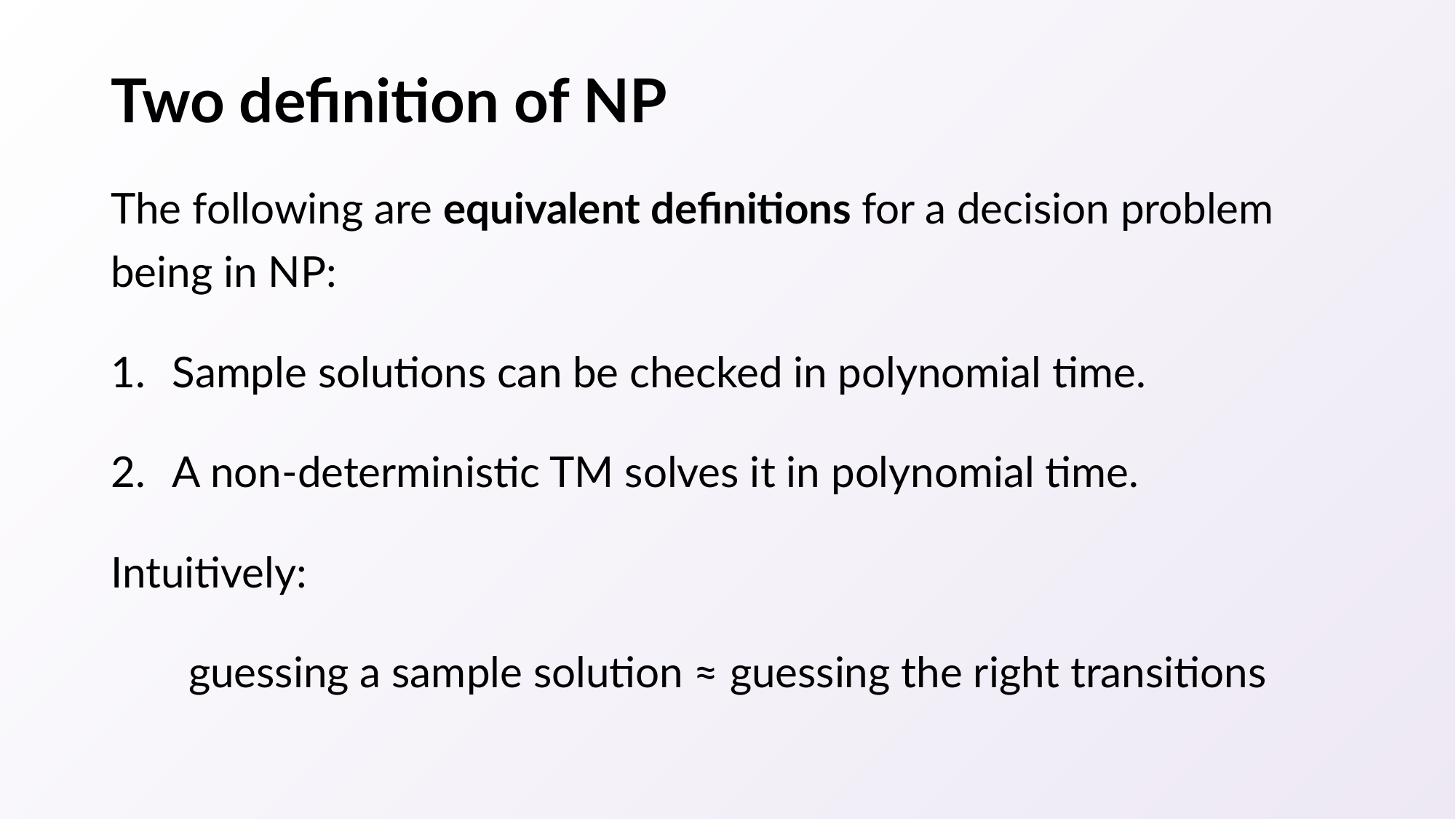

# Two definition of NP
The following are equivalent definitions for a decision problem being in NP:
Sample solutions can be checked in polynomial time.
A non-deterministic TM solves it in polynomial time.
Intuitively:
guessing a sample solution ≈ guessing the right transitions